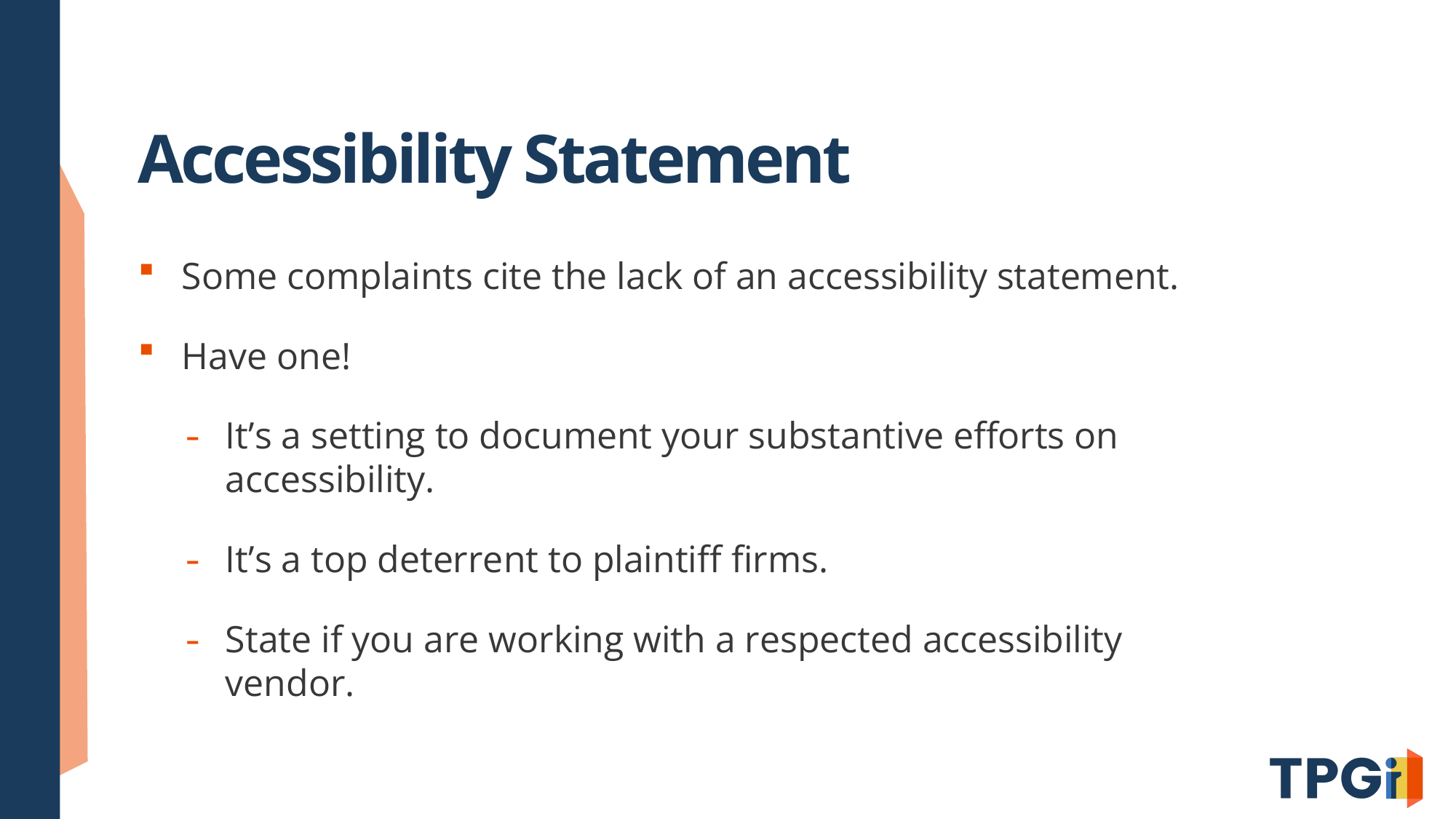

# Accessibility Statement
Some complaints cite the lack of an accessibility statement.
Have one!
It’s a setting to document your substantive efforts on accessibility.
It’s a top deterrent to plaintiff firms.
State if you are working with a respected accessibility vendor.